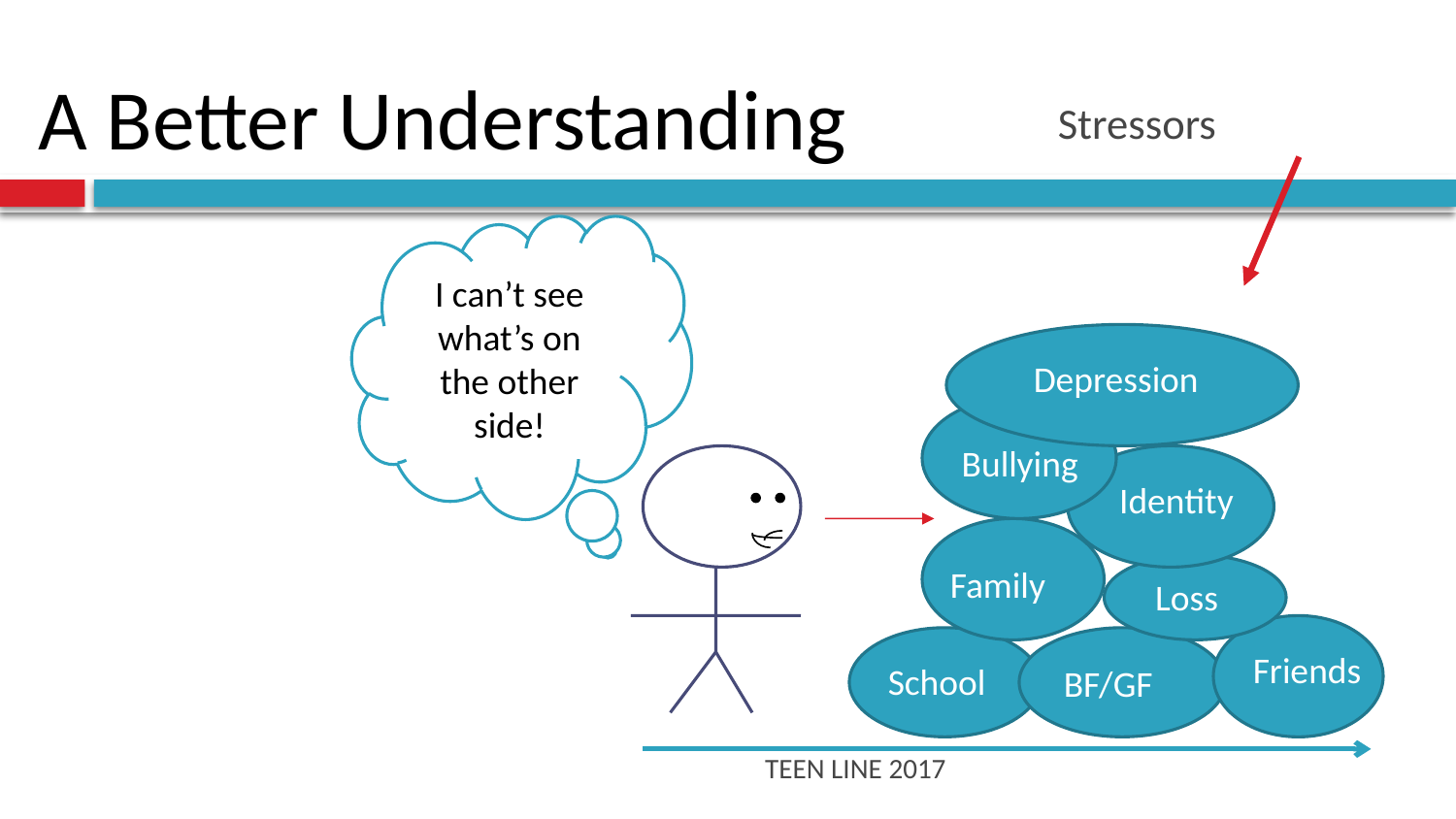

# Stressors
A Better Understanding

I can’t see
what’s on the other side!

Depression

Bullying

Identity

Family

Loss

BF/GF
Friends
School

TEEN LINE 2017